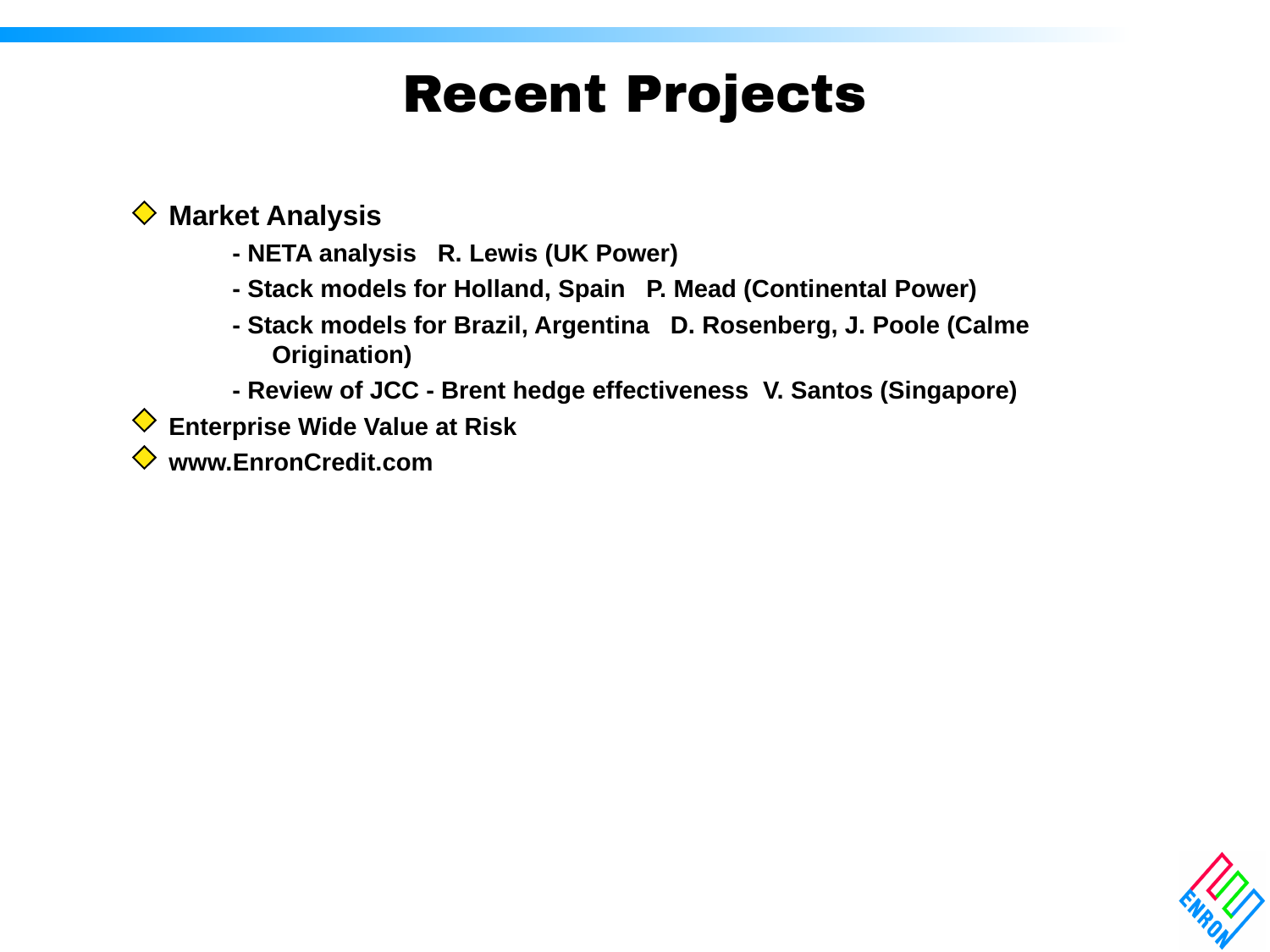

# Recent Projects
Market Analysis
- NETA analysis   R. Lewis (UK Power)
- Stack models for Holland, Spain   P. Mead (Continental Power)
- Stack models for Brazil, Argentina   D. Rosenberg, J. Poole (Calme Origination)
- Review of JCC - Brent hedge effectiveness  V. Santos (Singapore)
Enterprise Wide Value at Risk
www.EnronCredit.com